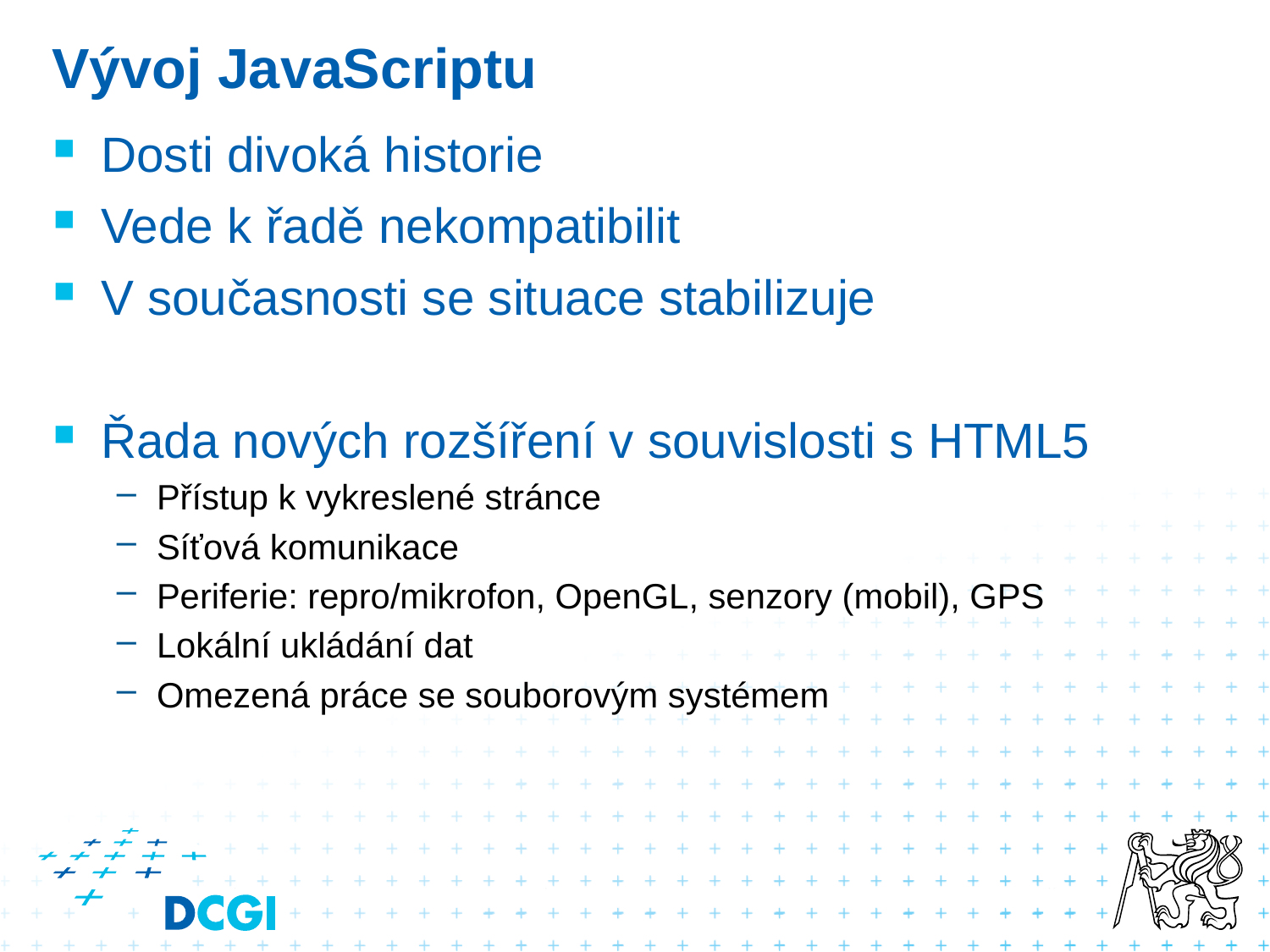

# Vývoj JavaScriptu
Dosti divoká historie
Vede k řadě nekompatibilit
V současnosti se situace stabilizuje

Řada nových rozšíření v souvislosti s HTML5
Přístup k vykreslené stránce
Síťová komunikace
Periferie: repro/mikrofon, OpenGL, senzory (mobil), GPS
Lokální ukládání dat
Omezená práce se souborovým systémem